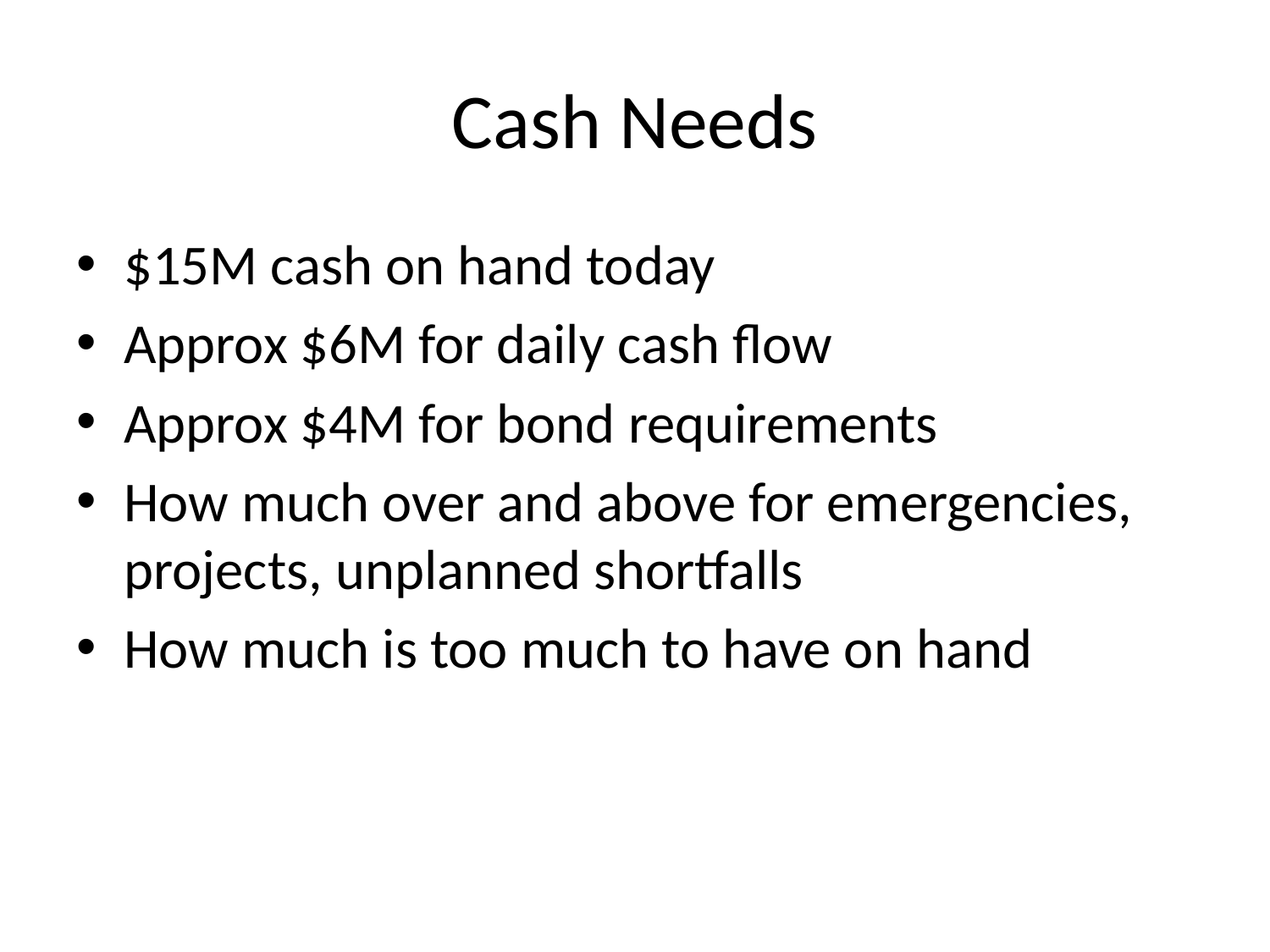

# Cash Needs
$15M cash on hand today
Approx $6M for daily cash flow
Approx $4M for bond requirements
How much over and above for emergencies, projects, unplanned shortfalls
How much is too much to have on hand